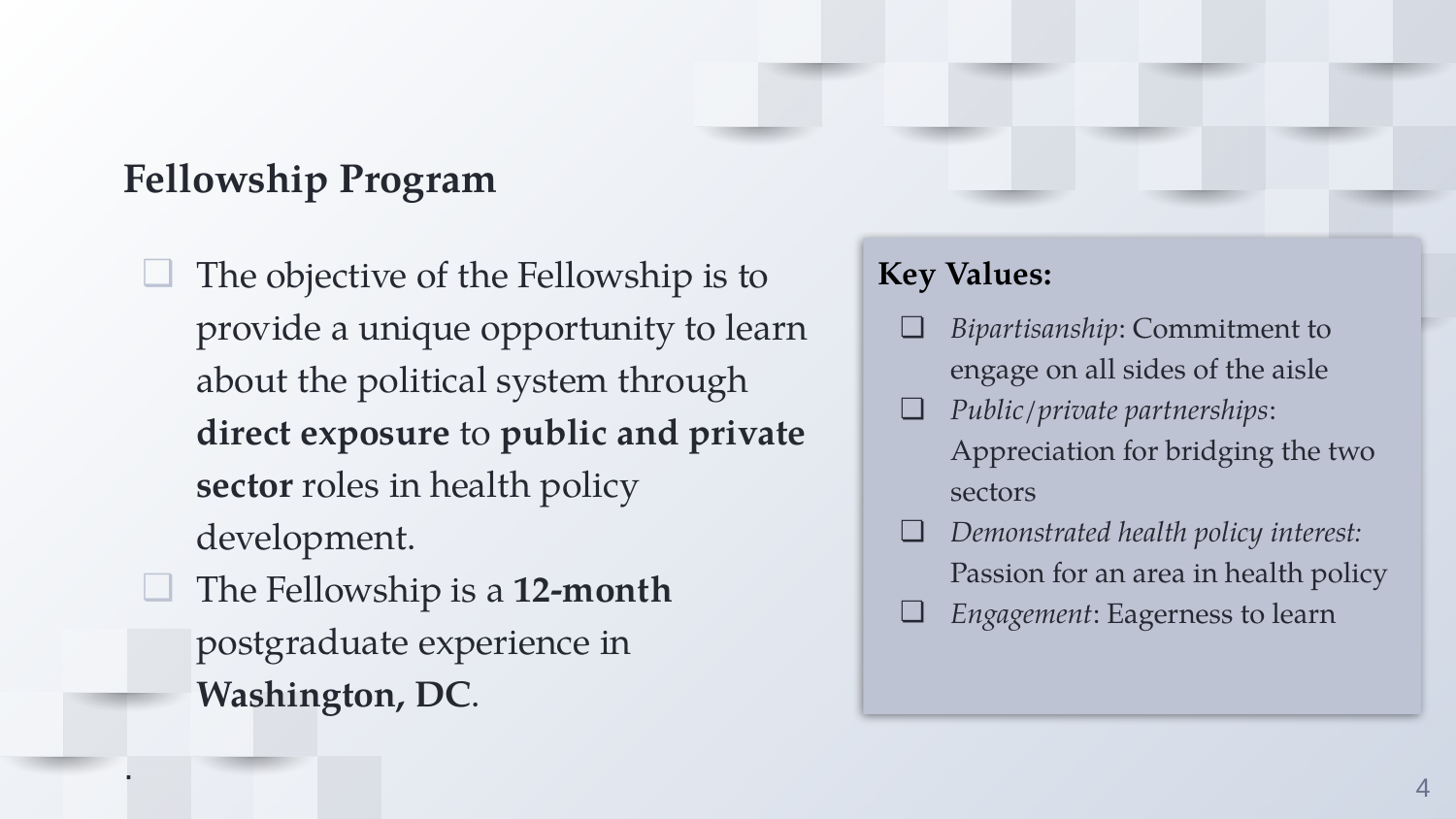

# Fellowship Program
Key Values:
Bipartisanship: Commitment to engage on all sides of the aisle
Public/private partnerships: Appreciation for bridging the two sectors
Demonstrated health policy interest: Passion for an area in health policy
Engagement: Eagerness to learn
The objective of the Fellowship is to provide a unique opportunity to learn about the political system through direct exposure to public and private sector roles in health policy development.
The Fellowship is a 12-month postgraduate experience in Washington, DC.
.
4